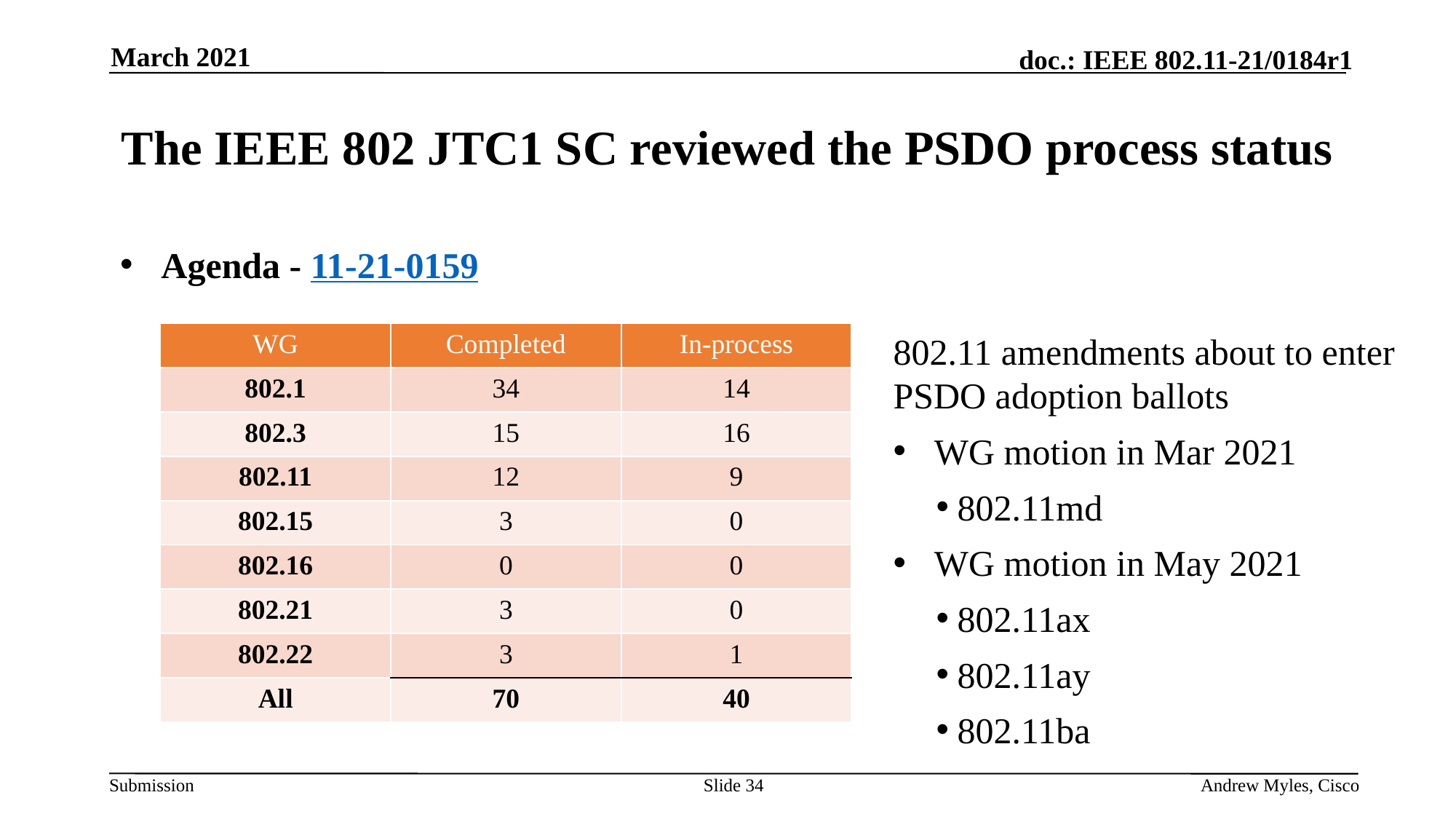

March 2021
# The IEEE 802 JTC1 SC reviewed the PSDO process status
Agenda - 11-21-0159

| WG | Completed | In-process |
| --- | --- | --- |
| 802.1 | 34 | 14 |
| 802.3 | 15 | 16 |
| 802.11 | 12 | 9 |
| 802.15 | 3 | 0 |
| 802.16 | 0 | 0 |
| 802.21 | 3 | 0 |
| 802.22 | 3 | 1 |
| All | 70 | 40 |
802.11 amendments about to enter PSDO adoption ballots
WG motion in Mar 2021
802.11md
WG motion in May 2021
802.11ax
802.11ay
802.11ba

Slide 34
Andrew Myles, Cisco